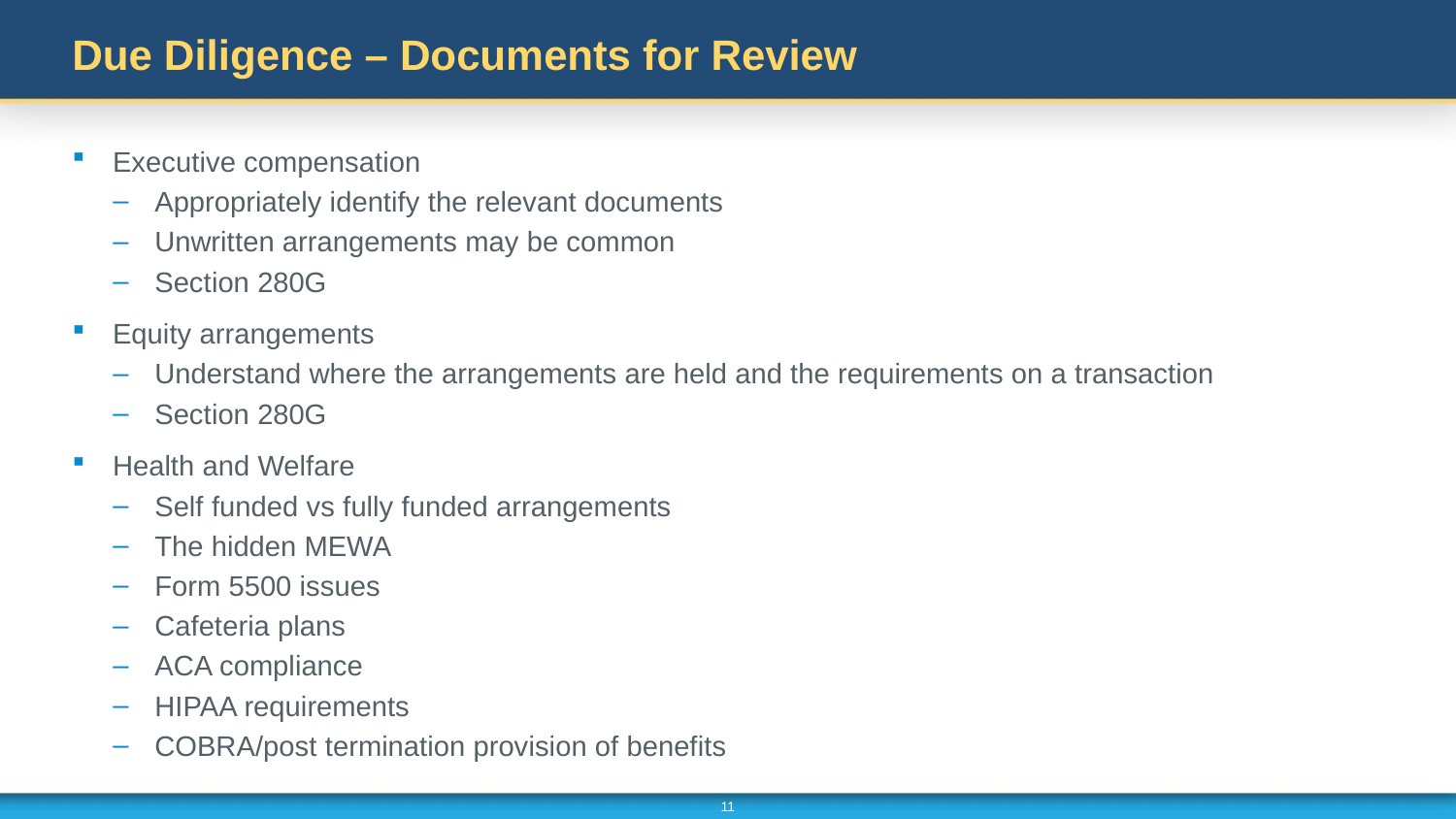

# Due Diligence – Documents for Review
Executive compensation
Appropriately identify the relevant documents
Unwritten arrangements may be common
Section 280G
Equity arrangements
Understand where the arrangements are held and the requirements on a transaction
Section 280G
Health and Welfare
Self funded vs fully funded arrangements
The hidden MEWA
Form 5500 issues
Cafeteria plans
ACA compliance
HIPAA requirements
COBRA/post termination provision of benefits